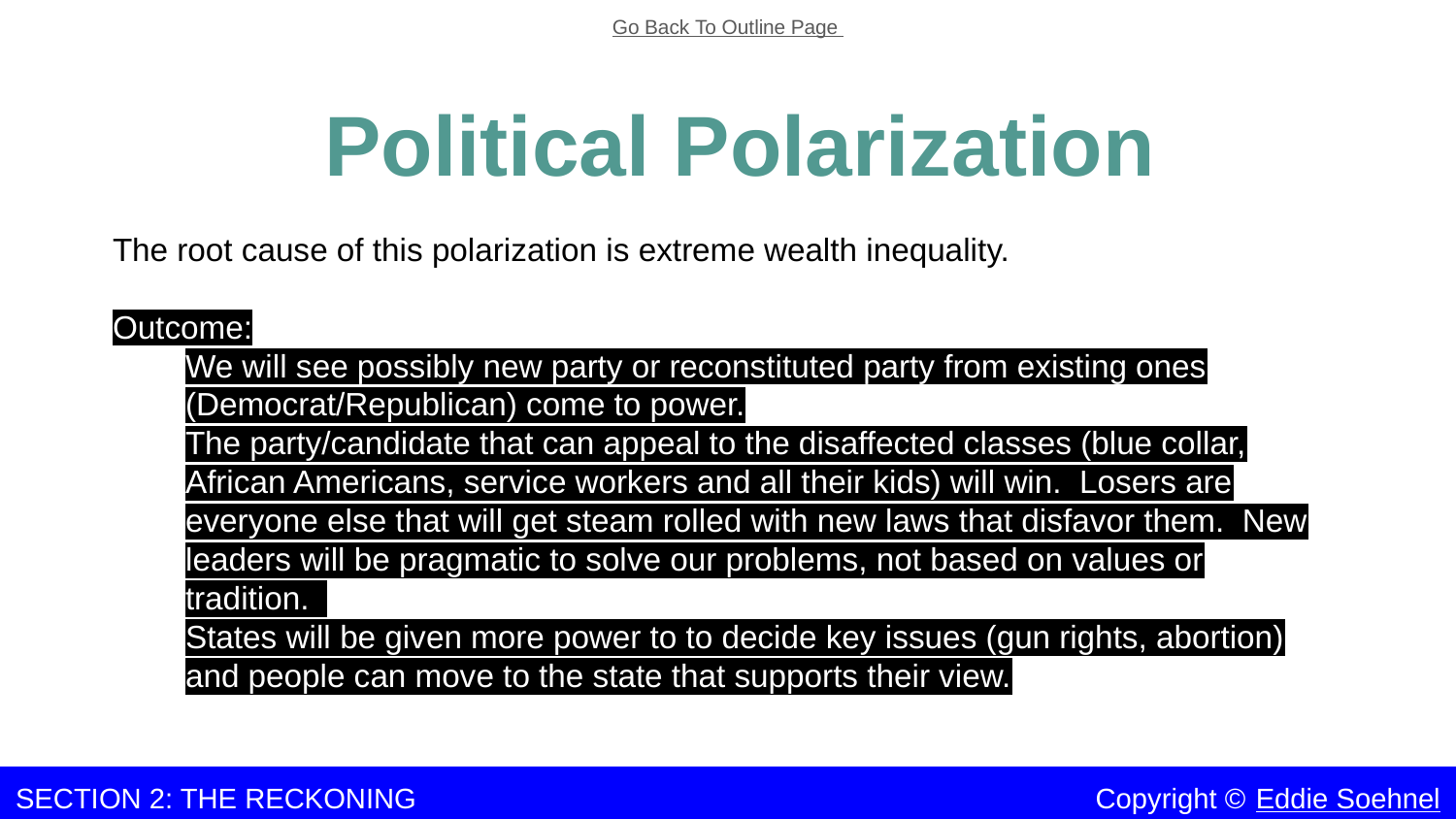

Go Back To Outline Page
Political Polarization
The root cause of this polarization is extreme wealth inequality.

Outcome:
We will see possibly new party or reconstituted party from existing ones (Democrat/Republican) come to power.
The party/candidate that can appeal to the disaffected classes (blue collar, African Americans, service workers and all their kids) will win.  Losers are everyone else that will get steam rolled with new laws that disfavor them.  New leaders will be pragmatic to solve our problems, not based on values or tradition.
States will be given more power to to decide key issues (gun rights, abortion) and people can move to the state that supports their view.

SECTION 2: THE RECKONING                                                                                     Copyright © Eddie Soehnel